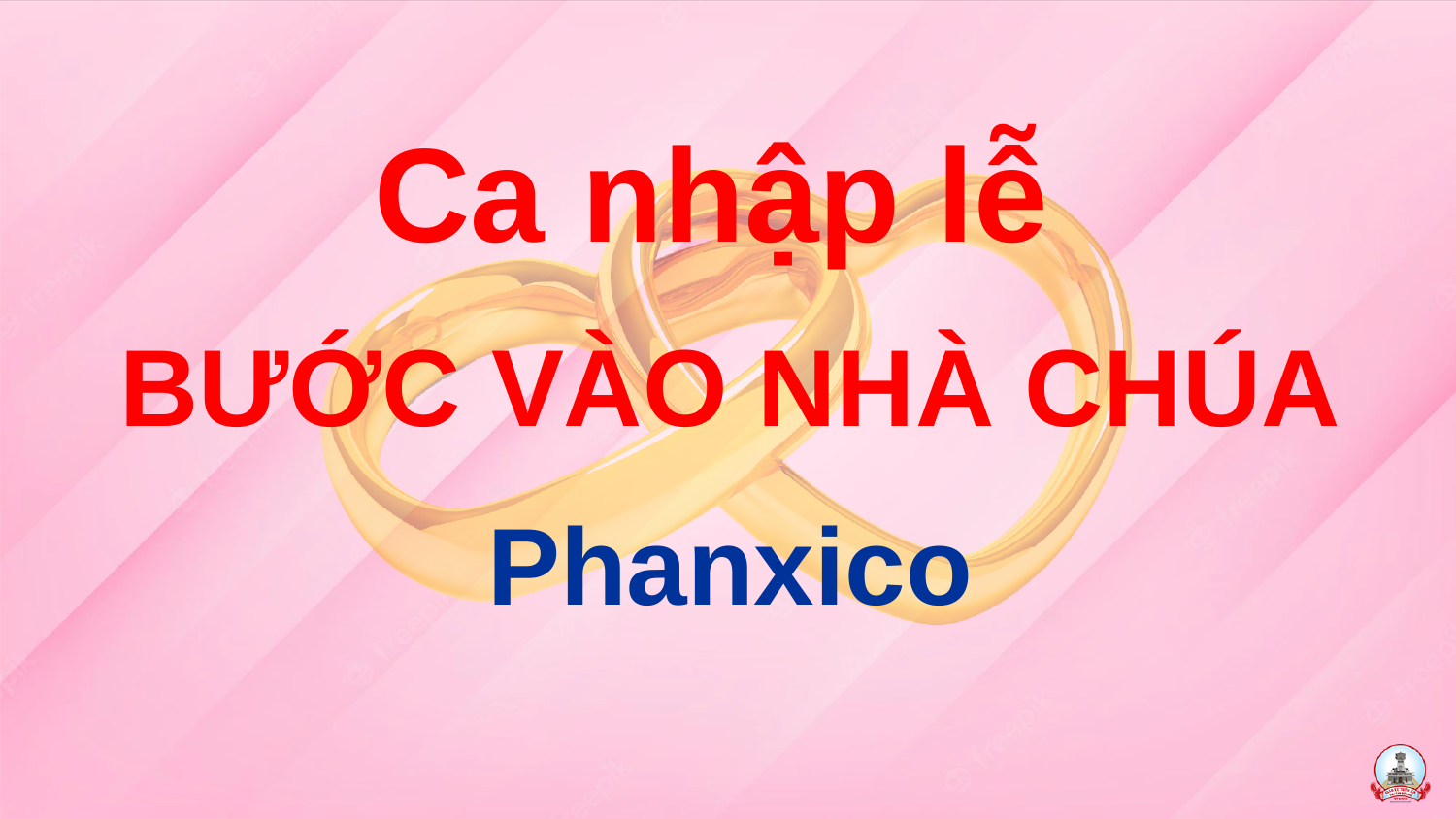

Ca nhập lễ
BƯỚC VÀO NHÀ CHÚA
Phanxico